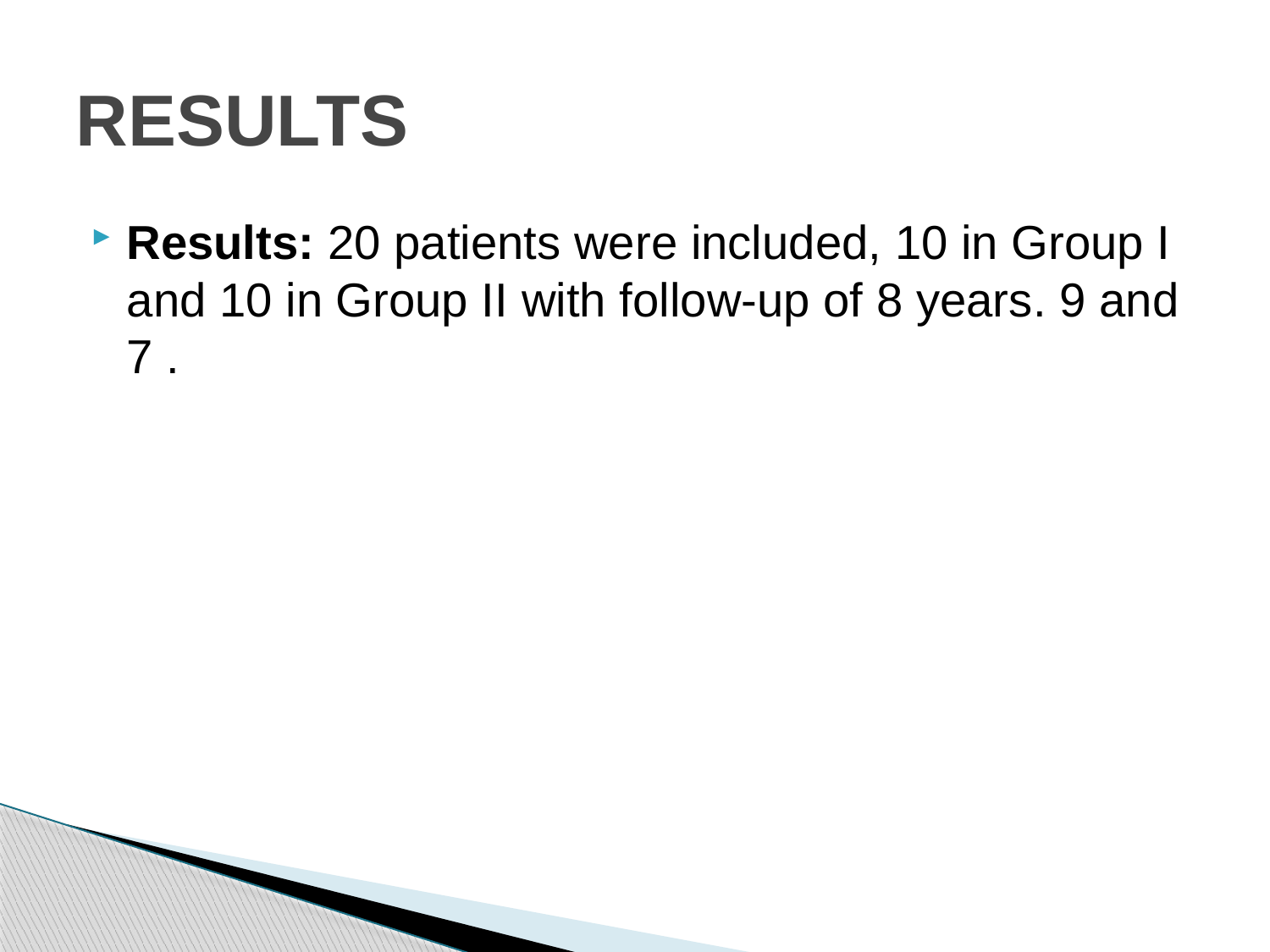

# RESULTS
Results: 20 patients were included, 10 in Group I and 10 in Group II with follow-up of 8 years. 9 and 7 .